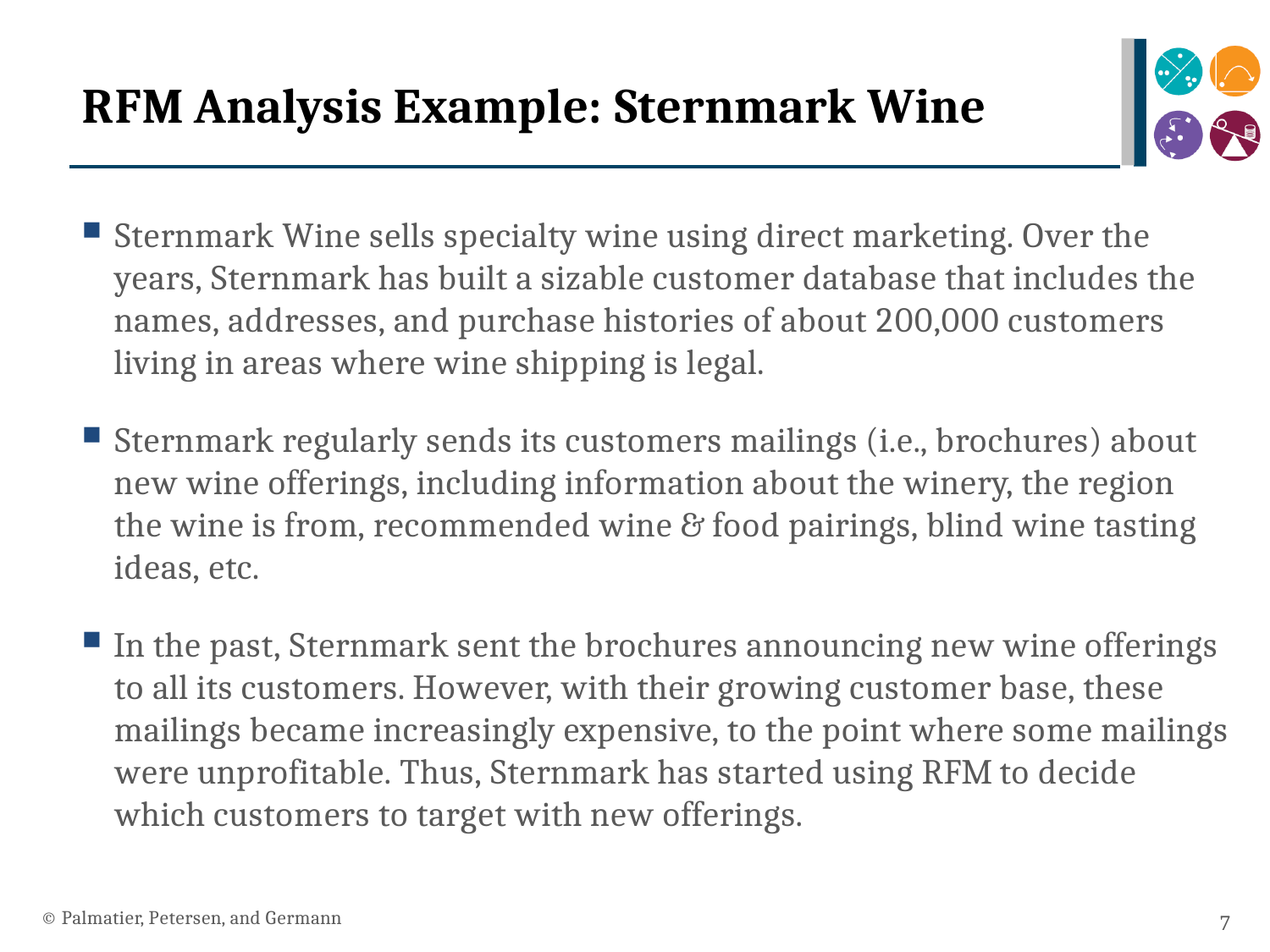

# RFM Analysis Example: Sternmark Wine
Sternmark Wine sells specialty wine using direct marketing. Over the years, Sternmark has built a sizable customer database that includes the names, addresses, and purchase histories of about 200,000 customers living in areas where wine shipping is legal.
Sternmark regularly sends its customers mailings (i.e., brochures) about new wine offerings, including information about the winery, the region the wine is from, recommended wine & food pairings, blind wine tasting ideas, etc.
In the past, Sternmark sent the brochures announcing new wine offerings to all its customers. However, with their growing customer base, these mailings became increasingly expensive, to the point where some mailings were unprofitable. Thus, Sternmark has started using RFM to decide which customers to target with new offerings.
© Palmatier, Petersen, and Germann
7